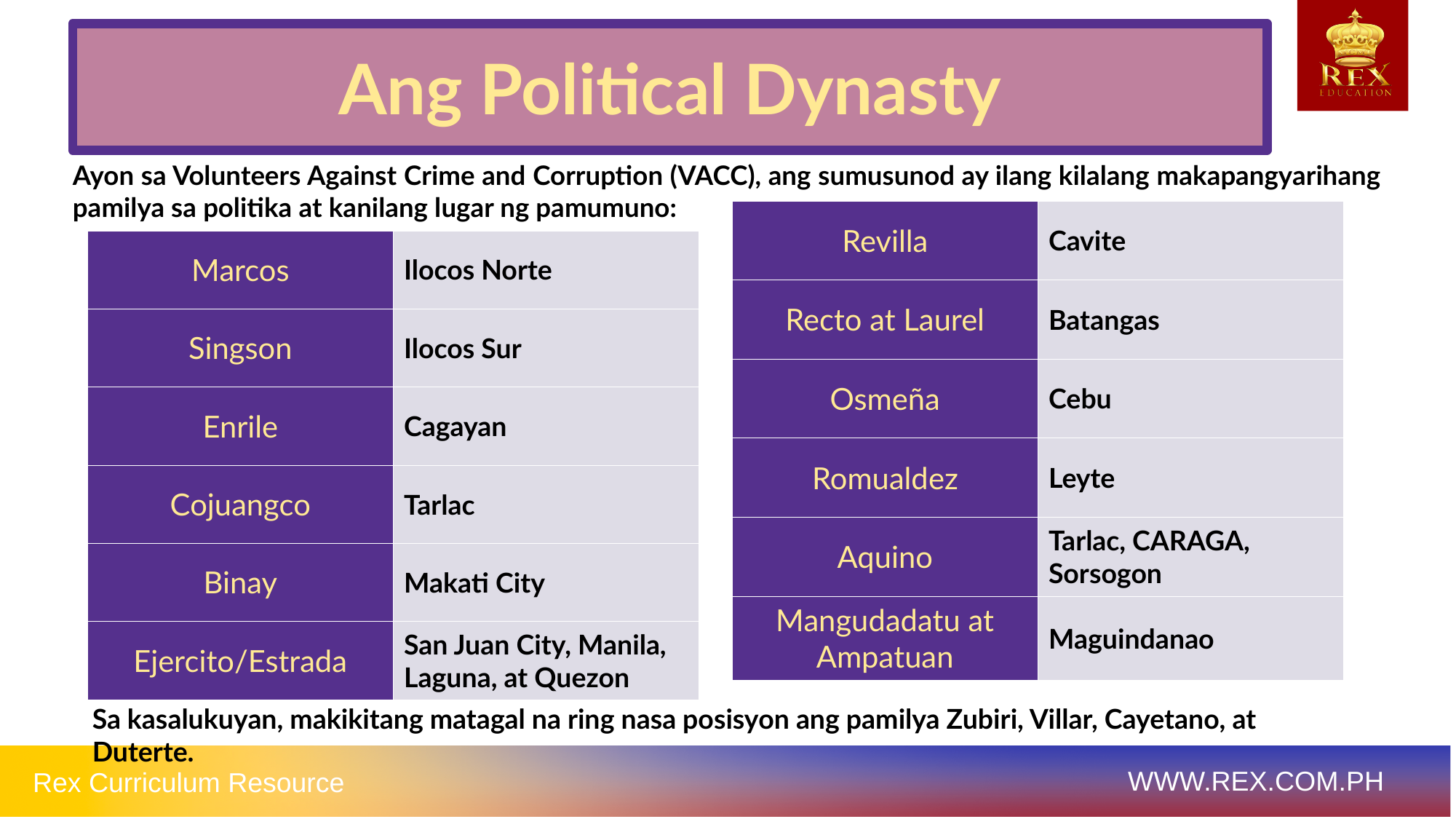

Ang Political Dynasty
# Ayon sa Volunteers Against Crime and Corruption (VACC), ang sumusunod ay ilang kilalang makapangyarihang pamilya sa politika at kanilang lugar ng pamumuno:
| Revilla | Cavite |
| --- | --- |
| Recto at Laurel | Batangas |
| Osmeña | Cebu |
| Romualdez | Leyte |
| Aquino | Tarlac, CARAGA, Sorsogon |
| Mangudadatu at Ampatuan | Maguindanao |
| Marcos | Ilocos Norte |
| --- | --- |
| Singson | Ilocos Sur |
| Enrile | Cagayan |
| Cojuangco | Tarlac |
| Binay | Makati City |
| Ejercito/Estrada | San Juan City, Manila, Laguna, at Quezon |

Sa kasalukuyan, makikitang matagal na ring nasa posisyon ang pamilya Zubiri, Villar, Cayetano, at Duterte.